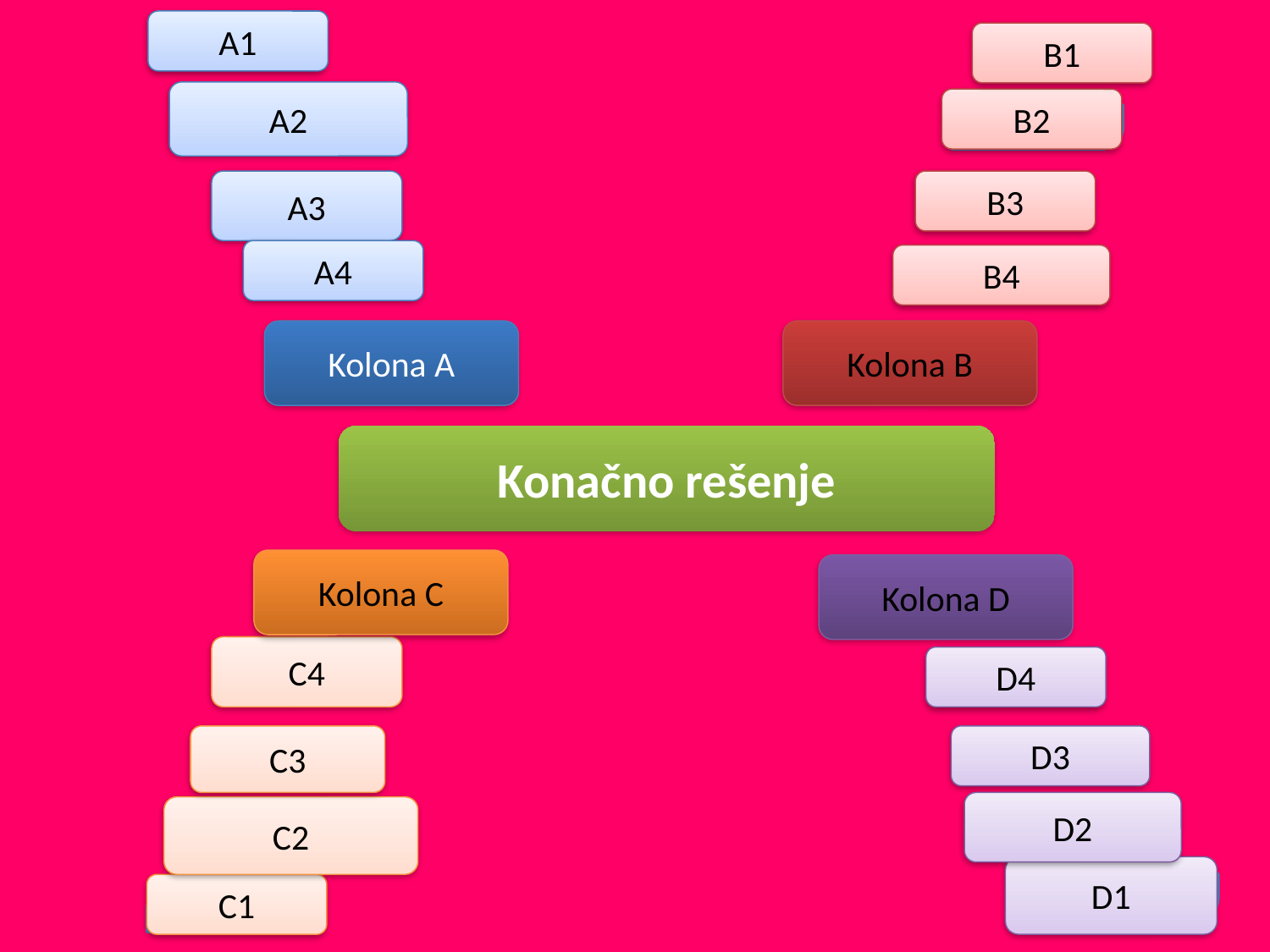

A1
 јунак
B1
женски
A2
B2
Шарац
родитељ
A3
B3
буздован
Тереза
A4
B4
вила
Јевросима
Kolona A
Kolona B
 Марко Краљевић
 мајка
Konačno rešenje
Урош и Мрњавчевићи
Kolona C
Kolona D
Вукашин
царство
C4
D4
похлепан
круна
C3
D3
небеско
неверан
D2
C2
земаљско
Мрњавчевић
D1
C1
српско
краљ